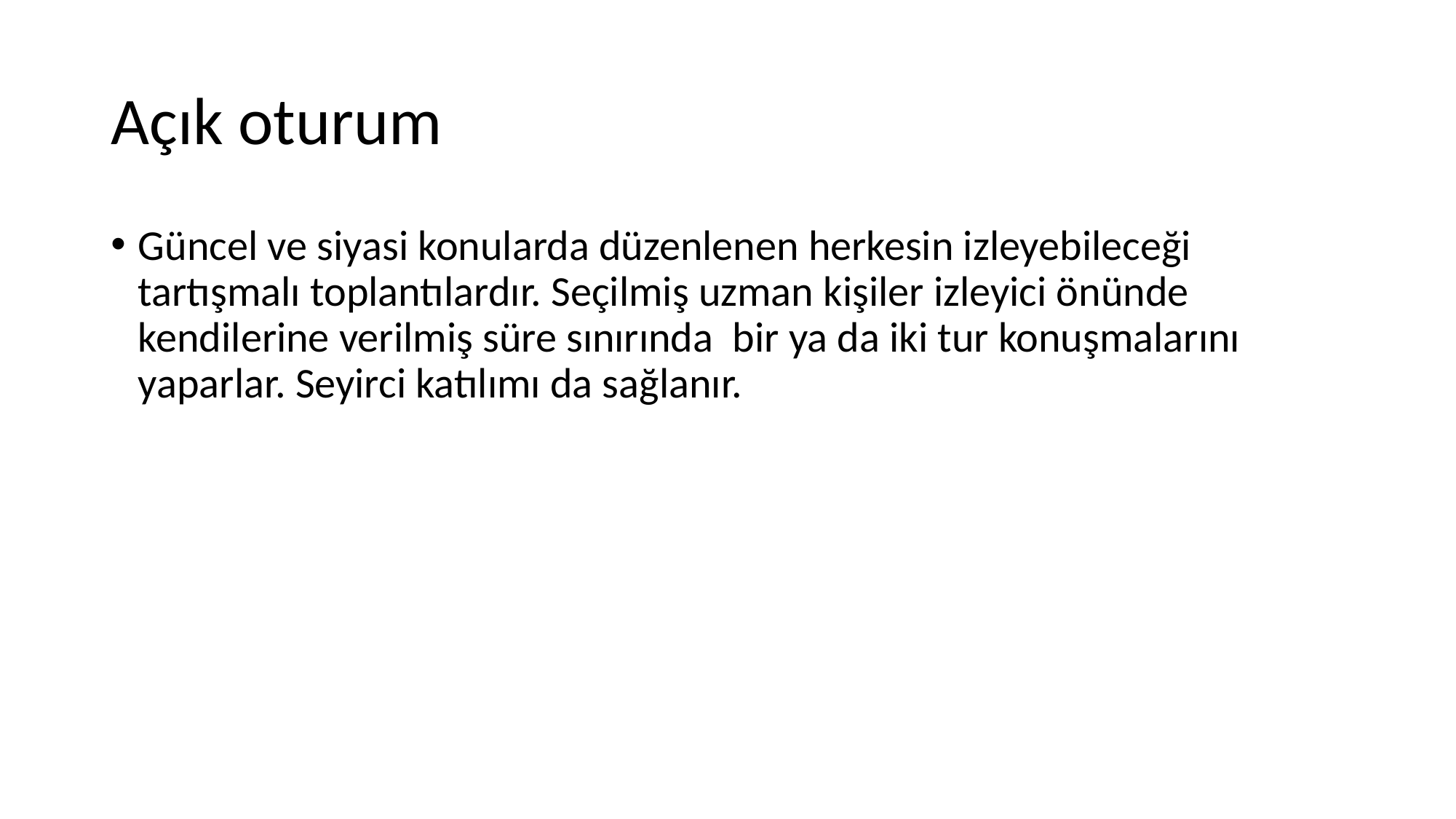

# Açık oturum
Güncel ve siyasi konularda düzenlenen herkesin izleyebileceği tartışmalı toplantılardır. Seçilmiş uzman kişiler izleyici önünde kendilerine verilmiş süre sınırında  bir ya da iki tur konuşmalarını yaparlar. Seyirci katılımı da sağlanır.